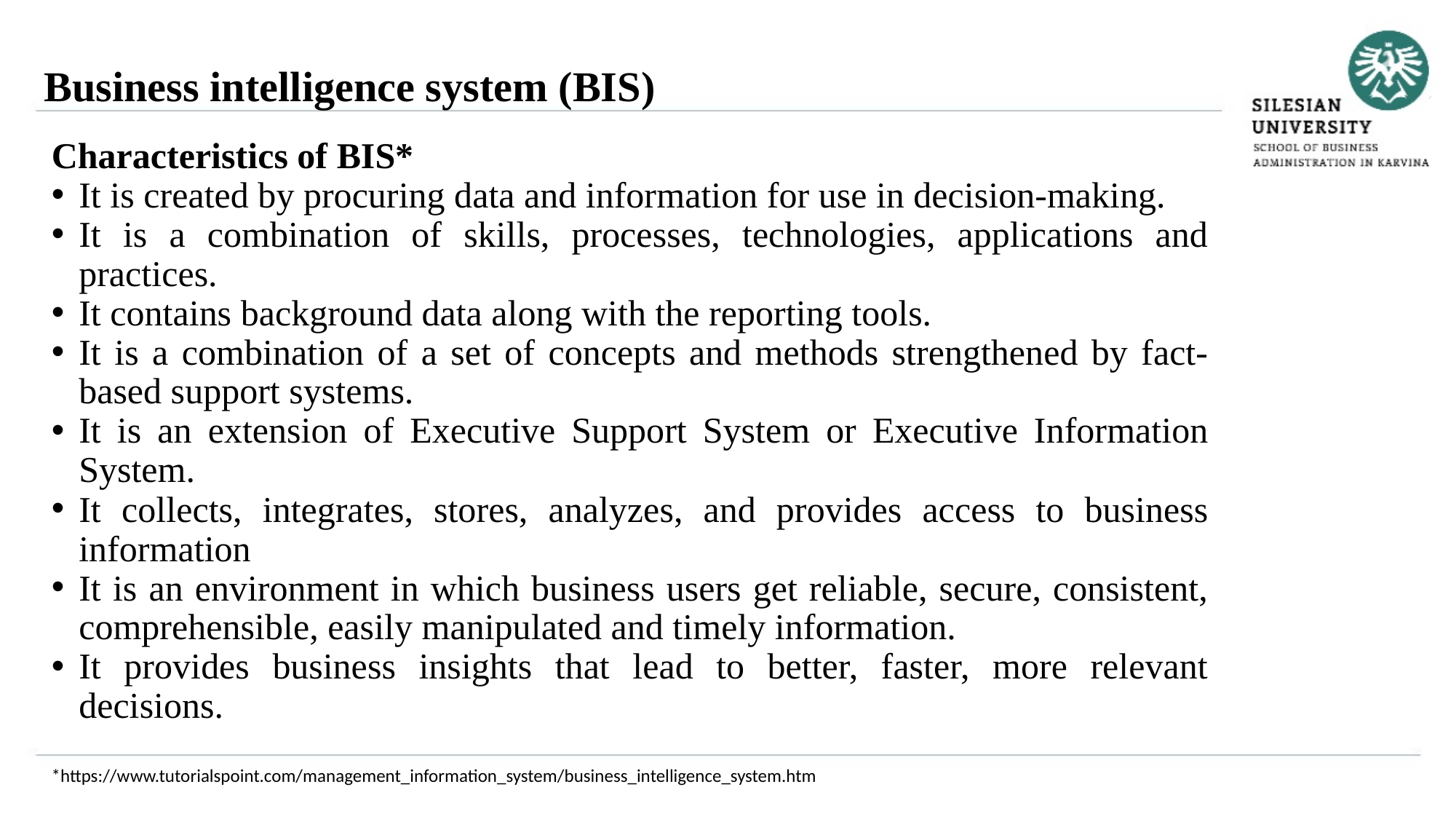

Business intelligence system (BIS)

Characteristics of BIS*
It is created by procuring data and information for use in decision-making.
It is a combination of skills, processes, technologies, applications and practices.
It contains background data along with the reporting tools.
It is a combination of a set of concepts and methods strengthened by fact-based support systems.
It is an extension of Executive Support System or Executive Information System.
It collects, integrates, stores, analyzes, and provides access to business information
It is an environment in which business users get reliable, secure, consistent, comprehensible, easily manipulated and timely information.
It provides business insights that lead to better, faster, more relevant decisions.

*https://www.tutorialspoint.com/management_information_system/business_intelligence_system.htm